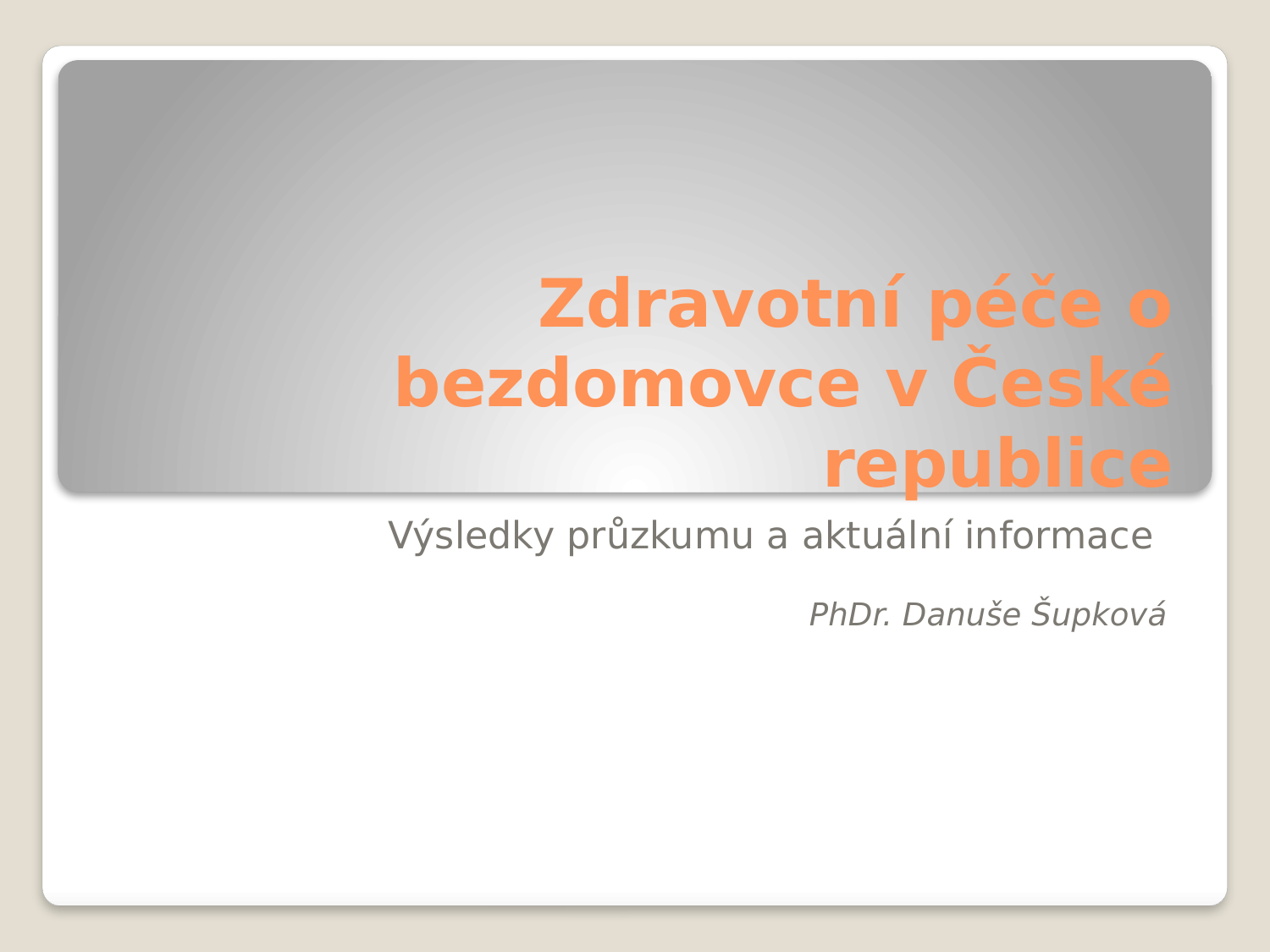

# Zdravotní péče o bezdomovce v České republice
Výsledky průzkumu a aktuální informace

PhDr. Danuše Šupková